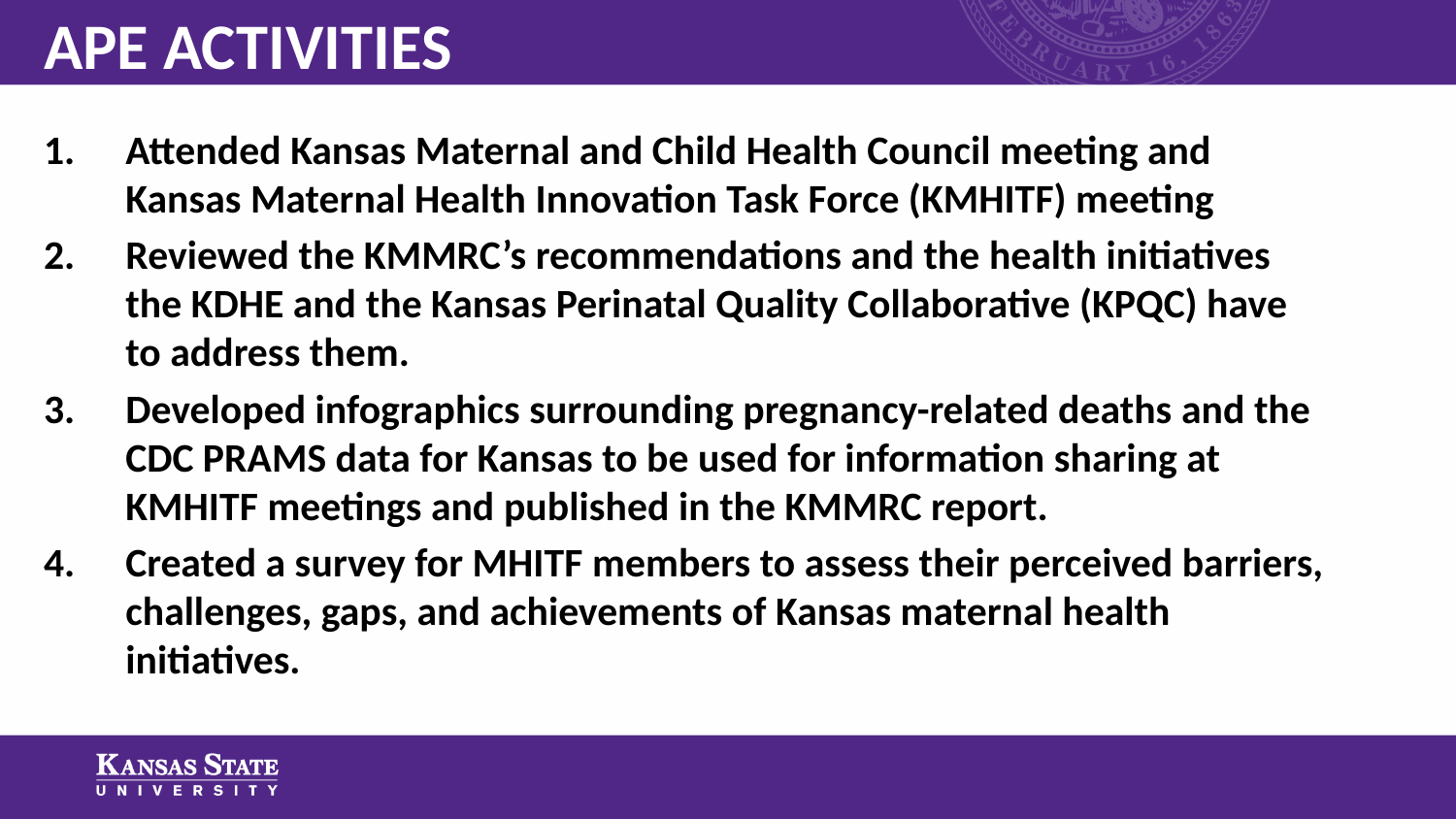

# APE ACTIVITIES
Attended Kansas Maternal and Child Health Council meeting and Kansas Maternal Health Innovation Task Force (KMHITF) meeting
Reviewed the KMMRC’s recommendations and the health initiatives the KDHE and the Kansas Perinatal Quality Collaborative (KPQC) have to address them.
Developed infographics surrounding pregnancy-related deaths and the CDC PRAMS data for Kansas to be used for information sharing at KMHITF meetings and published in the KMMRC report.
Created a survey for MHITF members to assess their perceived barriers, challenges, gaps, and achievements of Kansas maternal health initiatives.